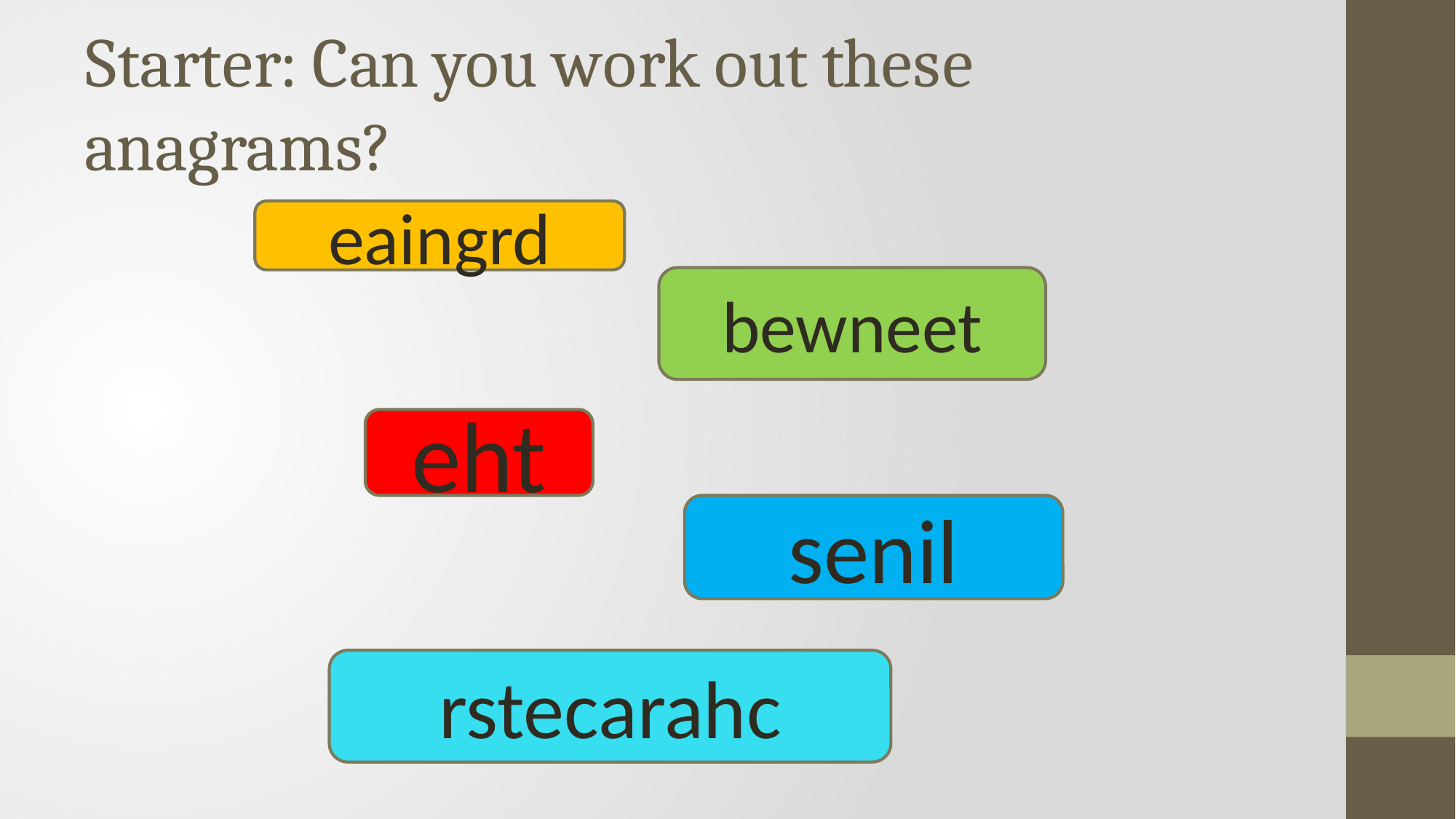

# Starter: Can you work out these anagrams?
eaingrd
bewneet
eht
senil
rstecarahc